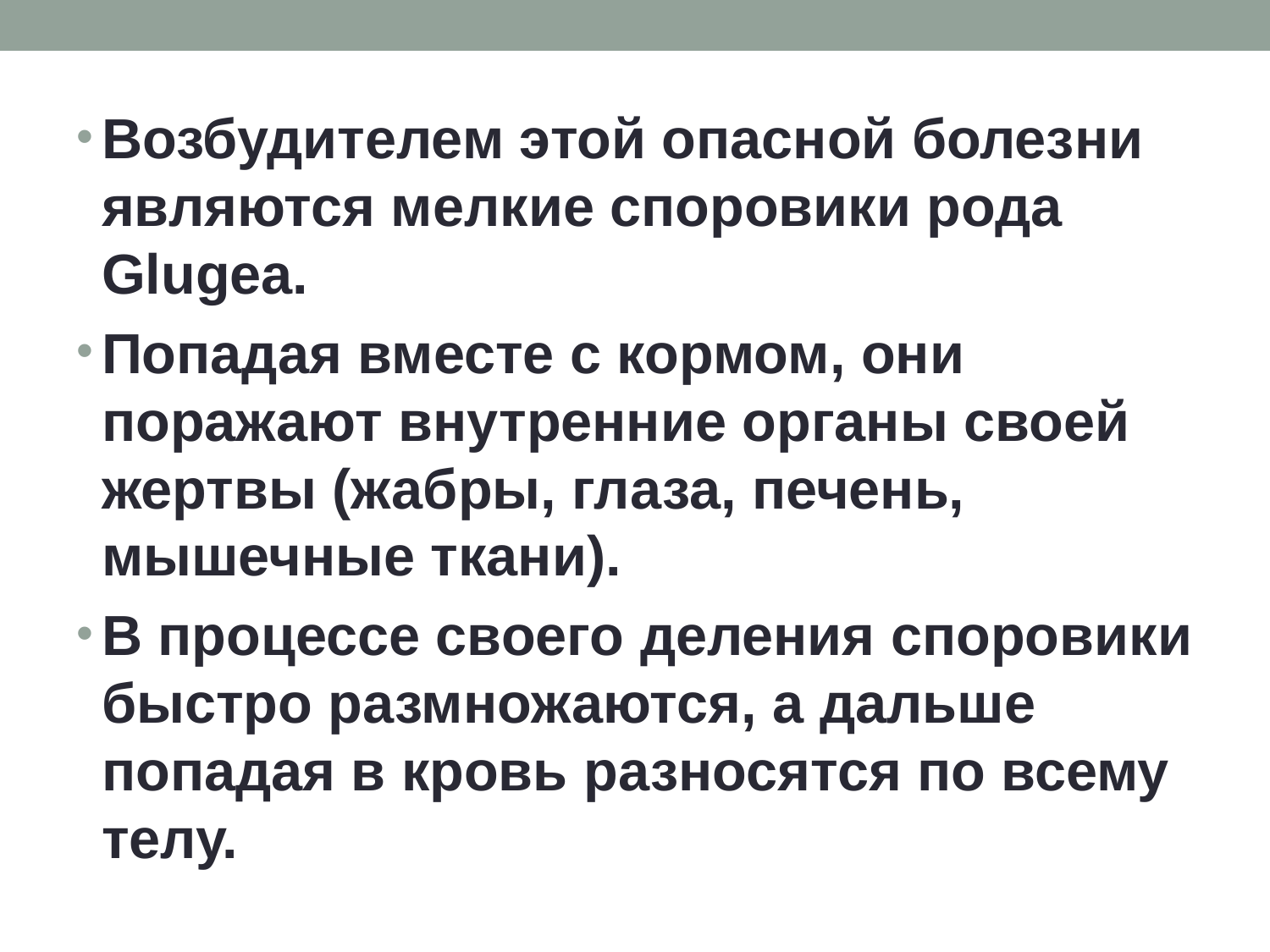

#
Возбудителем этой опасной болезни являются мелкие споровики рода Glugea.
Попадая вместе с кормом, они поражают внутренние органы своей жертвы (жабры, глаза, печень, мышечные ткани).
В процессе своего деления споровики быстро размножаются, а дальше попадая в кровь разносятся по всему телу.